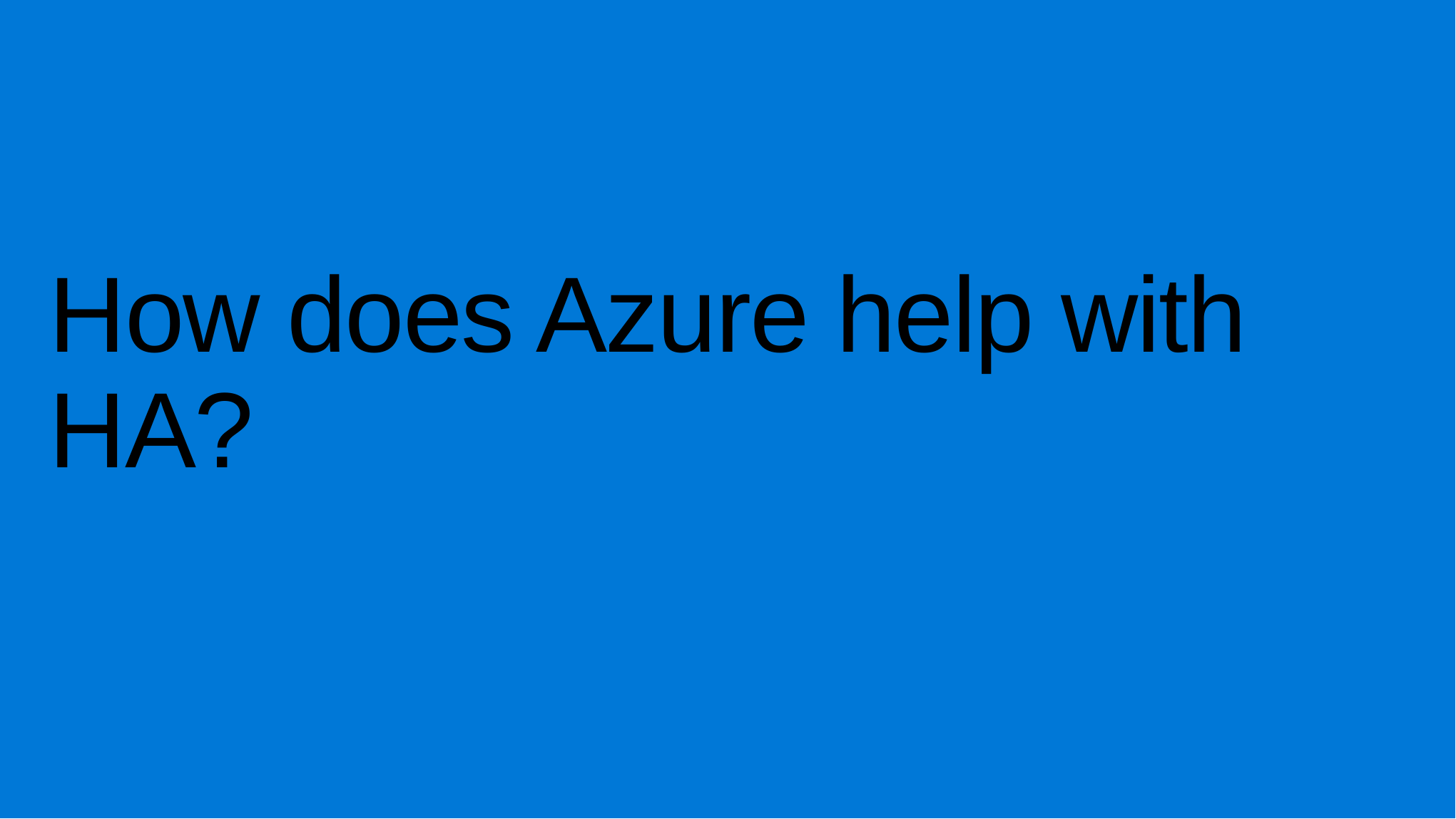

# How does Azure help with HA?